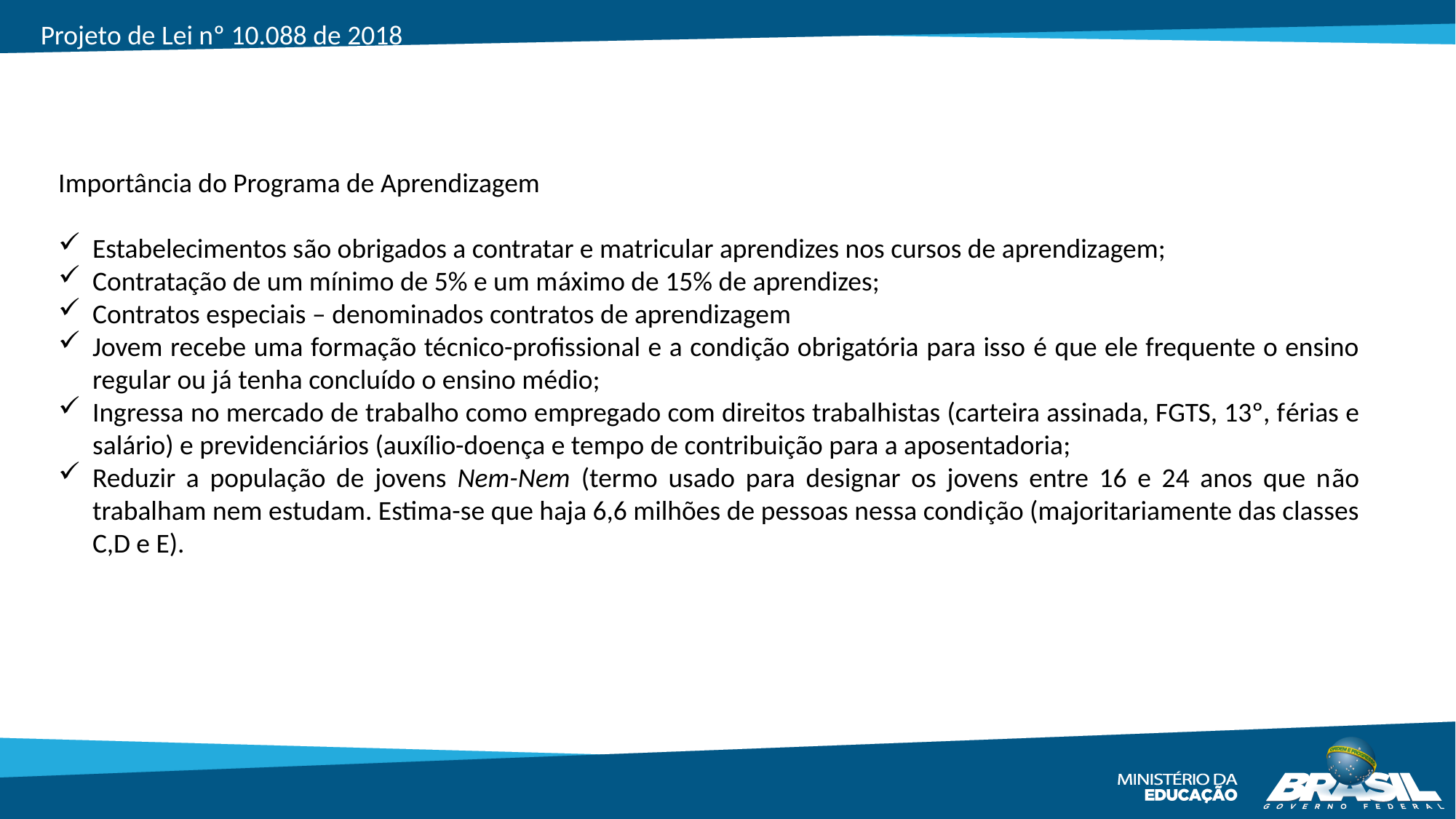

Projeto de Lei nº 10.088 de 2018

Importância do Programa de Aprendizagem

Estabelecimentos são obrigados a contratar e matricular aprendizes nos cursos de aprendizagem;
Contratação de um mínimo de 5% e um máximo de 15% de aprendizes;
Contratos especiais – denominados contratos de aprendizagem
Jovem recebe uma formação técnico-profissional e a condição obrigatória para isso é que ele frequente o ensino regular ou já tenha concluído o ensino médio;
Ingressa no mercado de trabalho como empregado com direitos trabalhistas (carteira assinada, FGTS, 13º, férias e salário) e previdenciários (auxílio-doença e tempo de contribuição para a aposentadoria;
Reduzir a população de jovens Nem-Nem (termo usado para designar os jovens entre 16 e 24 anos que não trabalham nem estudam. Estima-se que haja 6,6 milhões de pessoas nessa condição (majoritariamente das classes C,D e E).